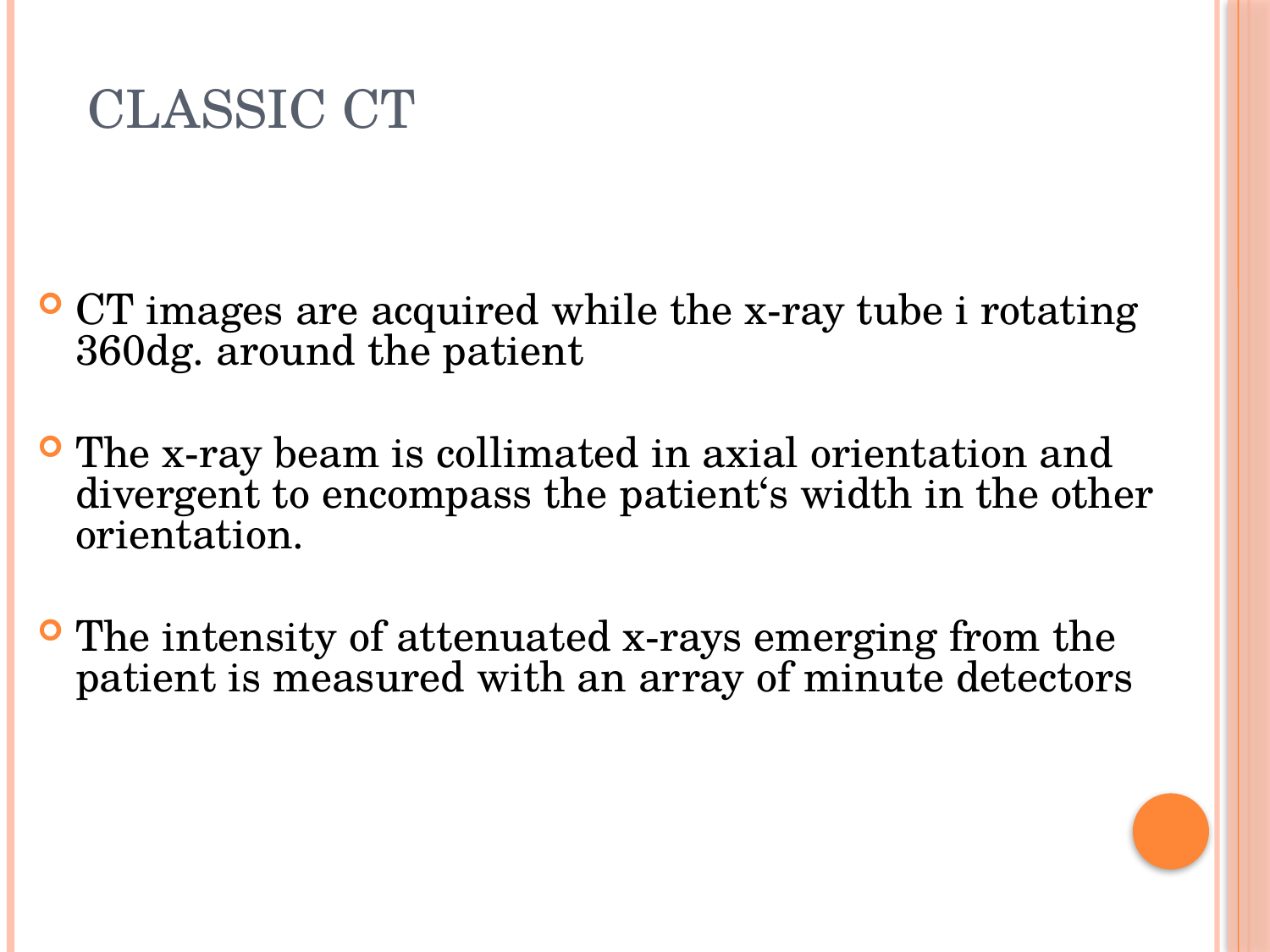

# Classic CT
CT images are acquired while the x-ray tube i rotating 360dg. around the patient

The x-ray beam is collimated in axial orientation and divergent to encompass the patient‘s width in the other orientation.

The intensity of attenuated x-rays emerging from the patient is measured with an array of minute detectors